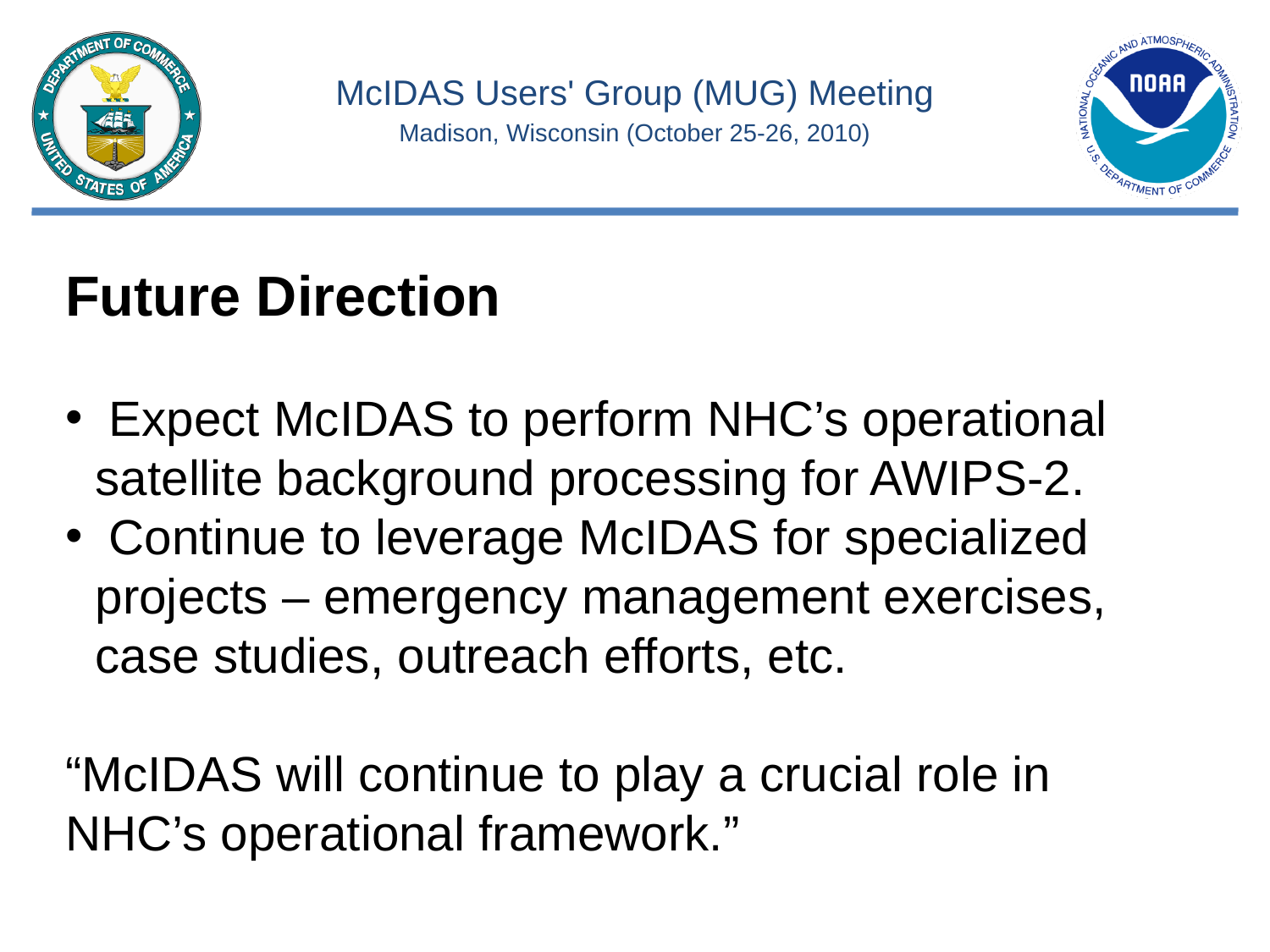

McIDAS Users' Group (MUG) Meeting
Madison, Wisconsin (October 25-26, 2010)
Future Direction

 Expect McIDAS to perform NHC’s operational satellite background processing for AWIPS-2.
 Continue to leverage McIDAS for specialized projects – emergency management exercises, case studies, outreach efforts, etc.

“McIDAS will continue to play a crucial role in NHC’s operational framework.”